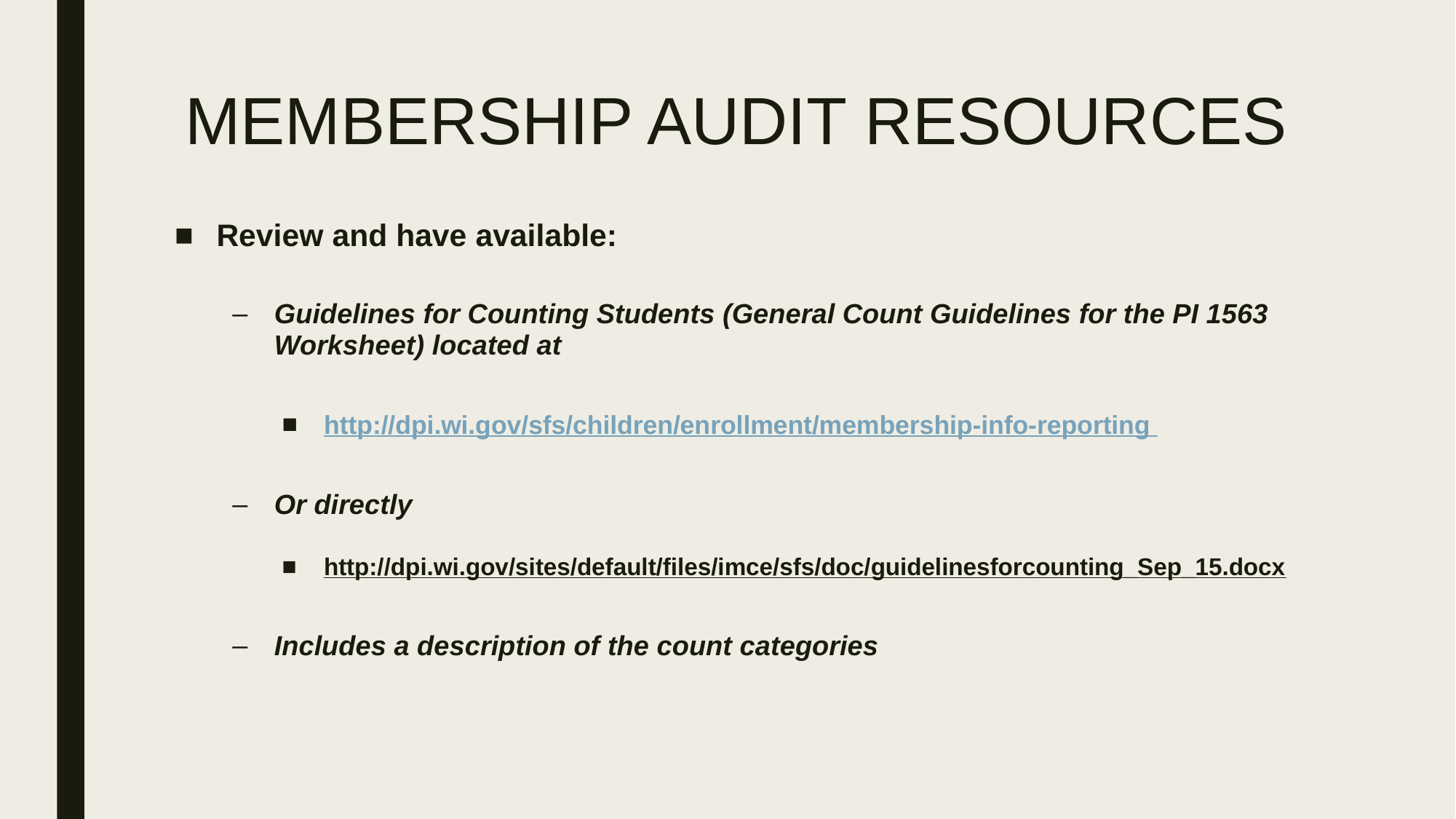

# MEMBERSHIP AUDIT RESOURCES
Review and have available:

Guidelines for Counting Students (General Count Guidelines for the PI 1563 Worksheet) located at

http://dpi.wi.gov/sfs/children/enrollment/membership-info-reporting

Or directly

http://dpi.wi.gov/sites/default/files/imce/sfs/doc/guidelinesforcounting_Sep_15.docx

Includes a description of the count categories